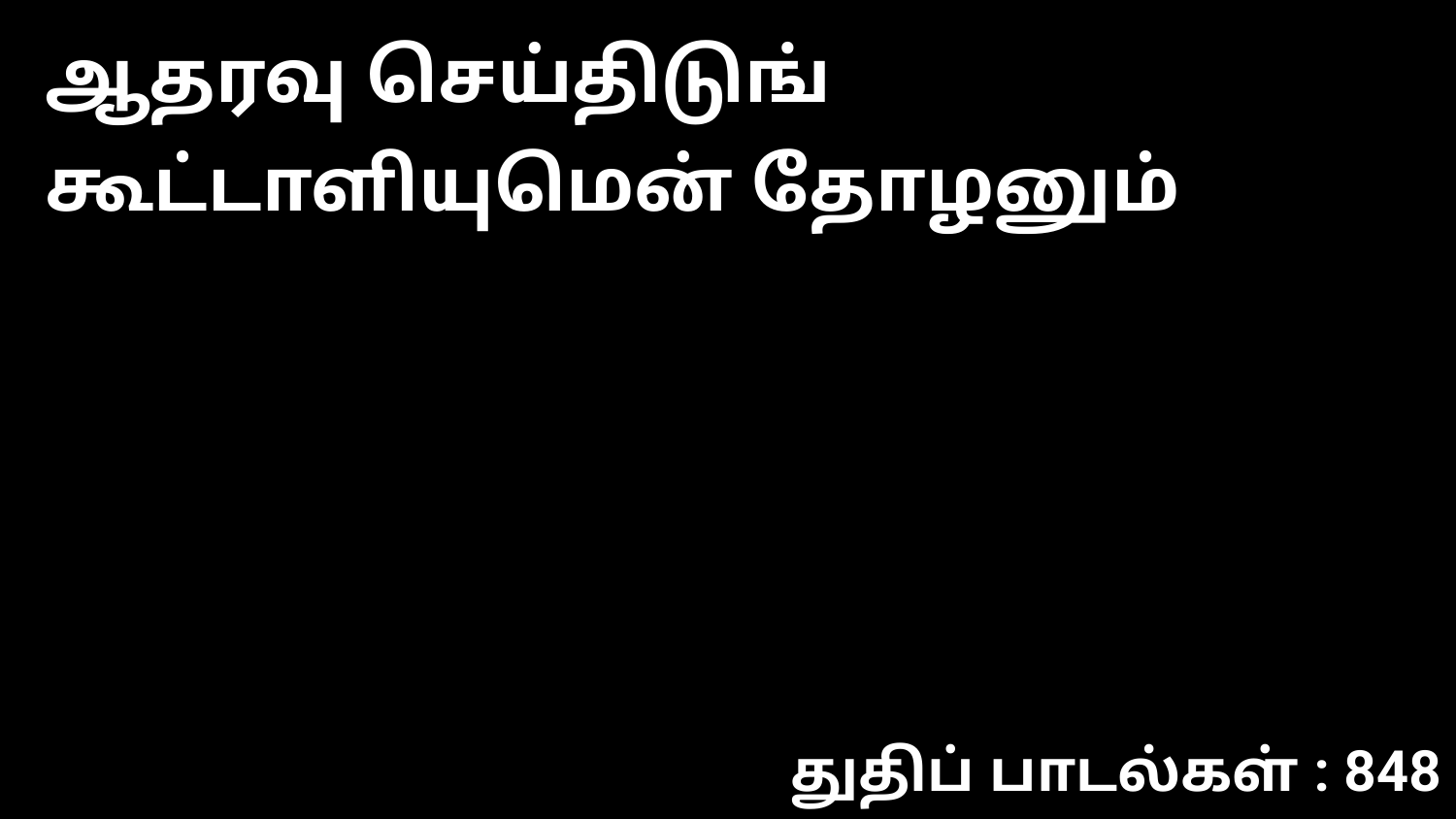

ஆதரவு செய்திடுங் கூட்டாளியுமென் தோழனும்
துதிப் பாடல்கள் : 848